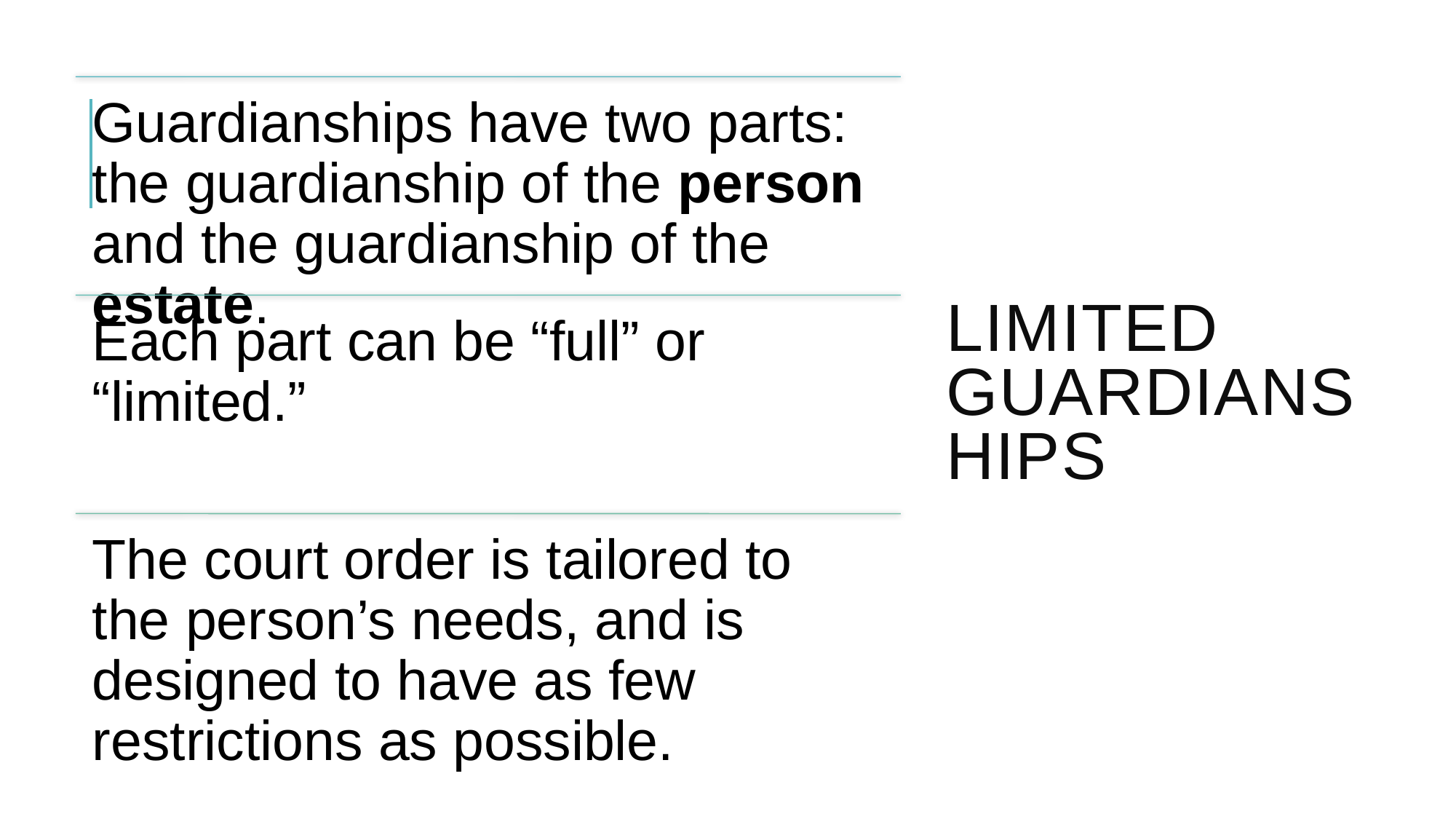

# Limited guardianships
Guardianships have two parts:  the guardianship of the person and the guardianship of the estate.
Each part can be “full” or “limited.”
The court order is tailored to the person’s needs, and is designed to have as few restrictions as possible.